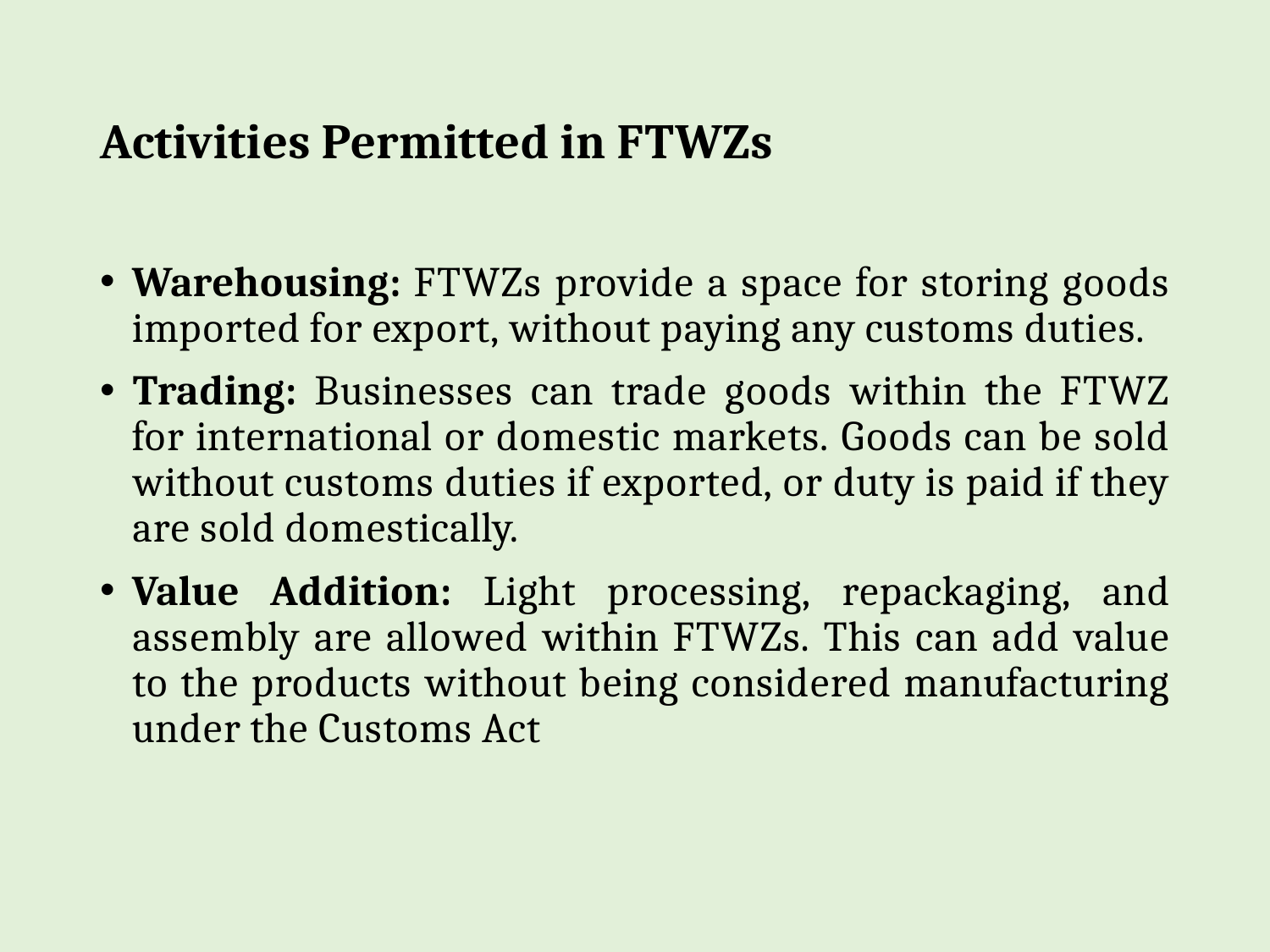

# Activities Permitted in FTWZs
Warehousing: FTWZs provide a space for storing goods imported for export, without paying any customs duties.
Trading: Businesses can trade goods within the FTWZ for international or domestic markets. Goods can be sold without customs duties if exported, or duty is paid if they are sold domestically.
Value Addition: Light processing, repackaging, and assembly are allowed within FTWZs. This can add value to the products without being considered manufacturing under the Customs Act